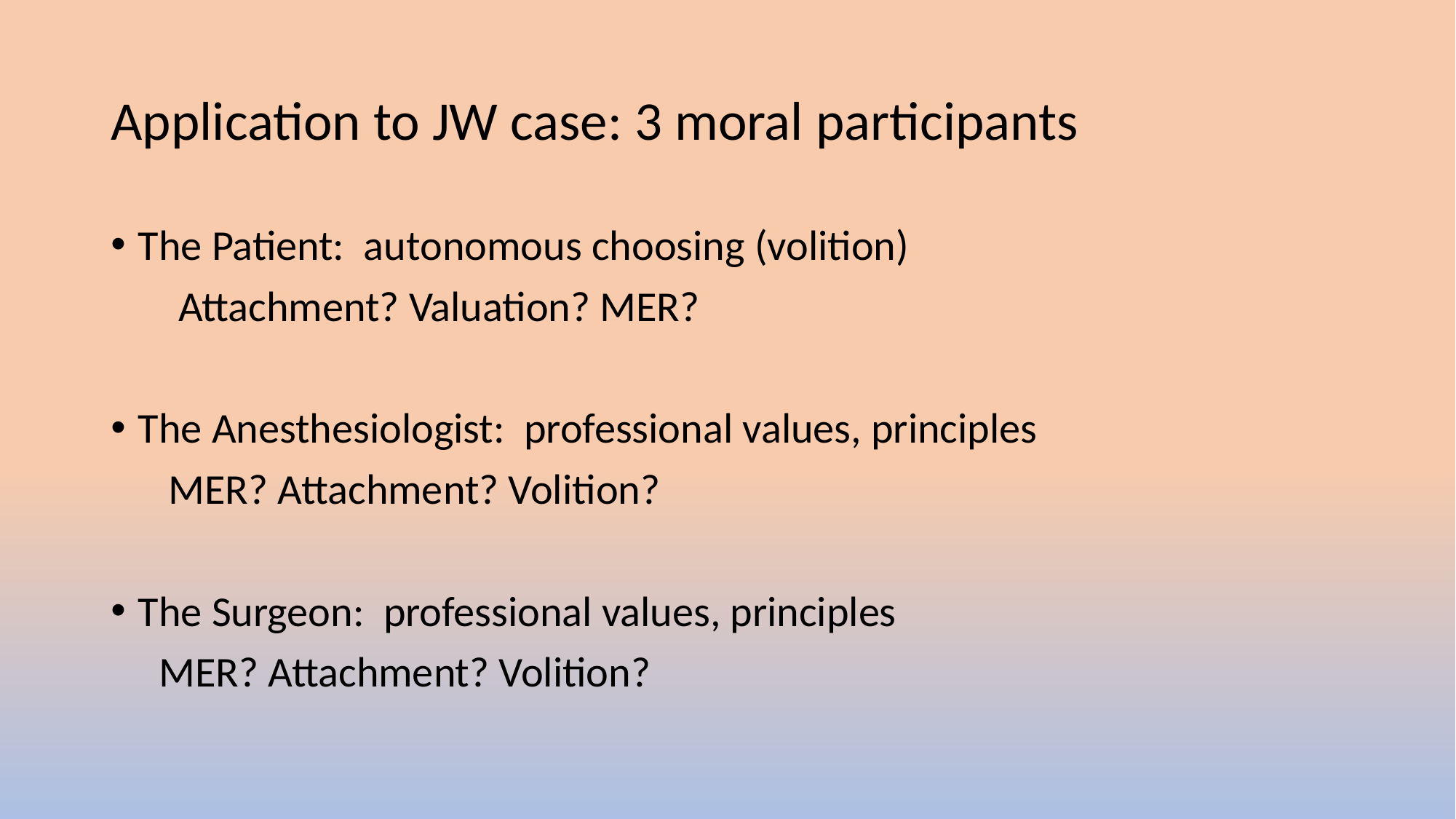

# Application to JW case: 3 moral participants
The Patient:  autonomous choosing (volition)
       Attachment? Valuation? MER?

The Anesthesiologist:  professional values, principles
      MER? Attachment? Volition?

The Surgeon:  professional values, principles
     MER? Attachment? Volition?